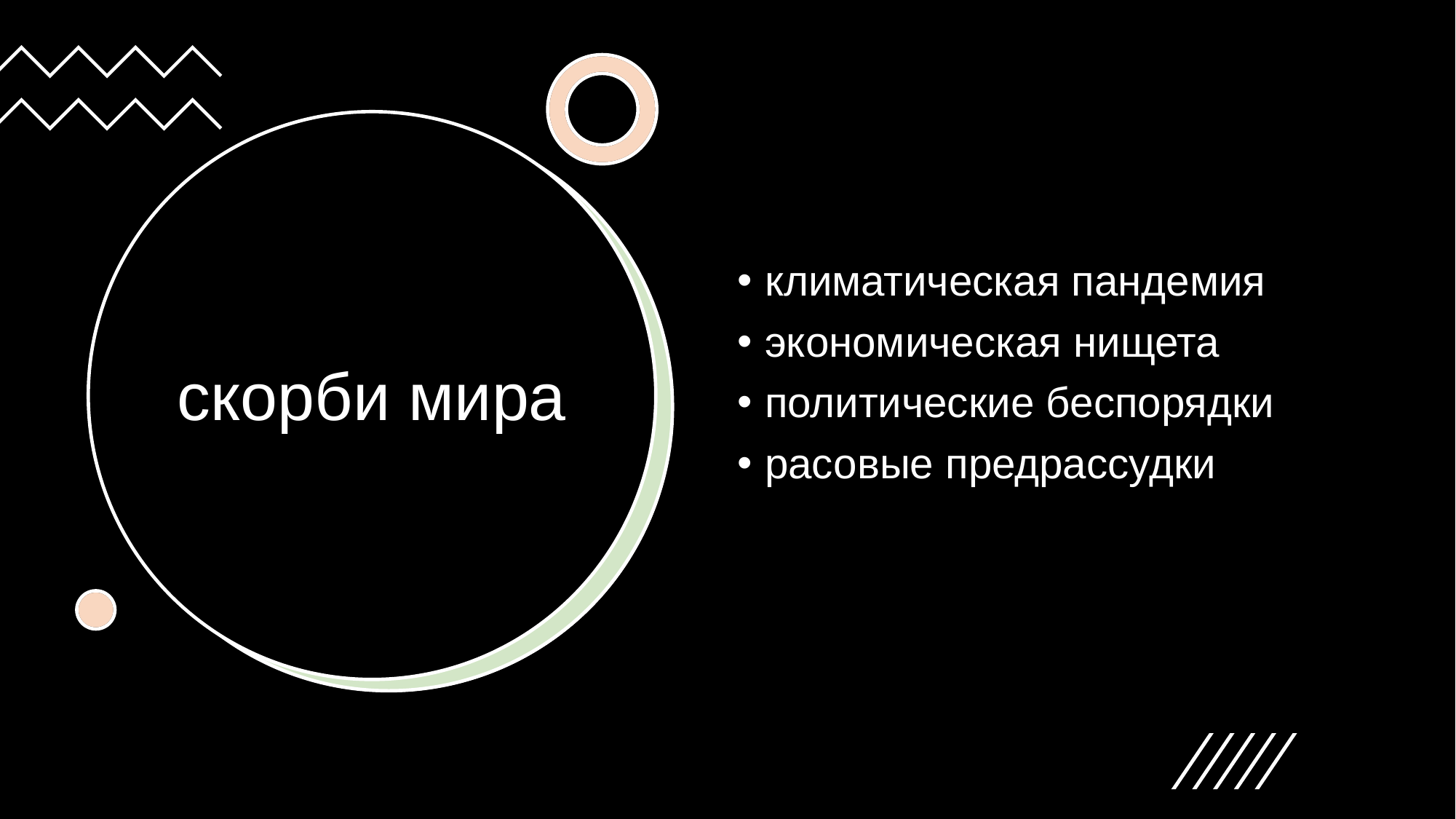

# скорби мира
климатическая пандемия
экономическая нищета
политические беспорядки
расовые предрассудки